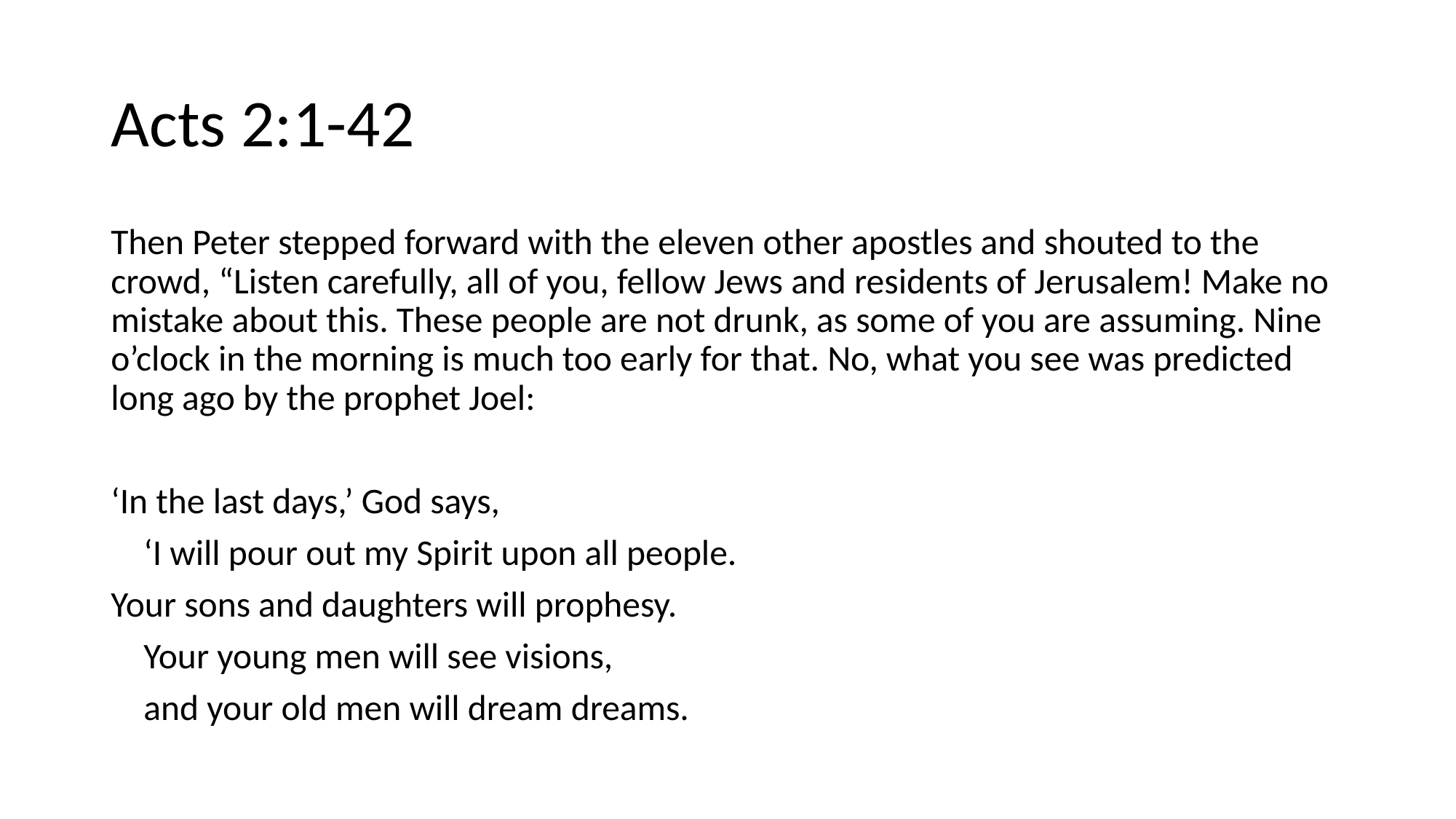

# Acts 2:1-42
Then Peter stepped forward with the eleven other apostles and shouted to the crowd, “Listen carefully, all of you, fellow Jews and residents of Jerusalem! Make no mistake about this. These people are not drunk, as some of you are assuming. Nine o’clock in the morning is much too early for that. No, what you see was predicted long ago by the prophet Joel:

‘In the last days,’ God says,
    ‘I will pour out my Spirit upon all people.
Your sons and daughters will prophesy.
    Your young men will see visions,
    and your old men will dream dreams.